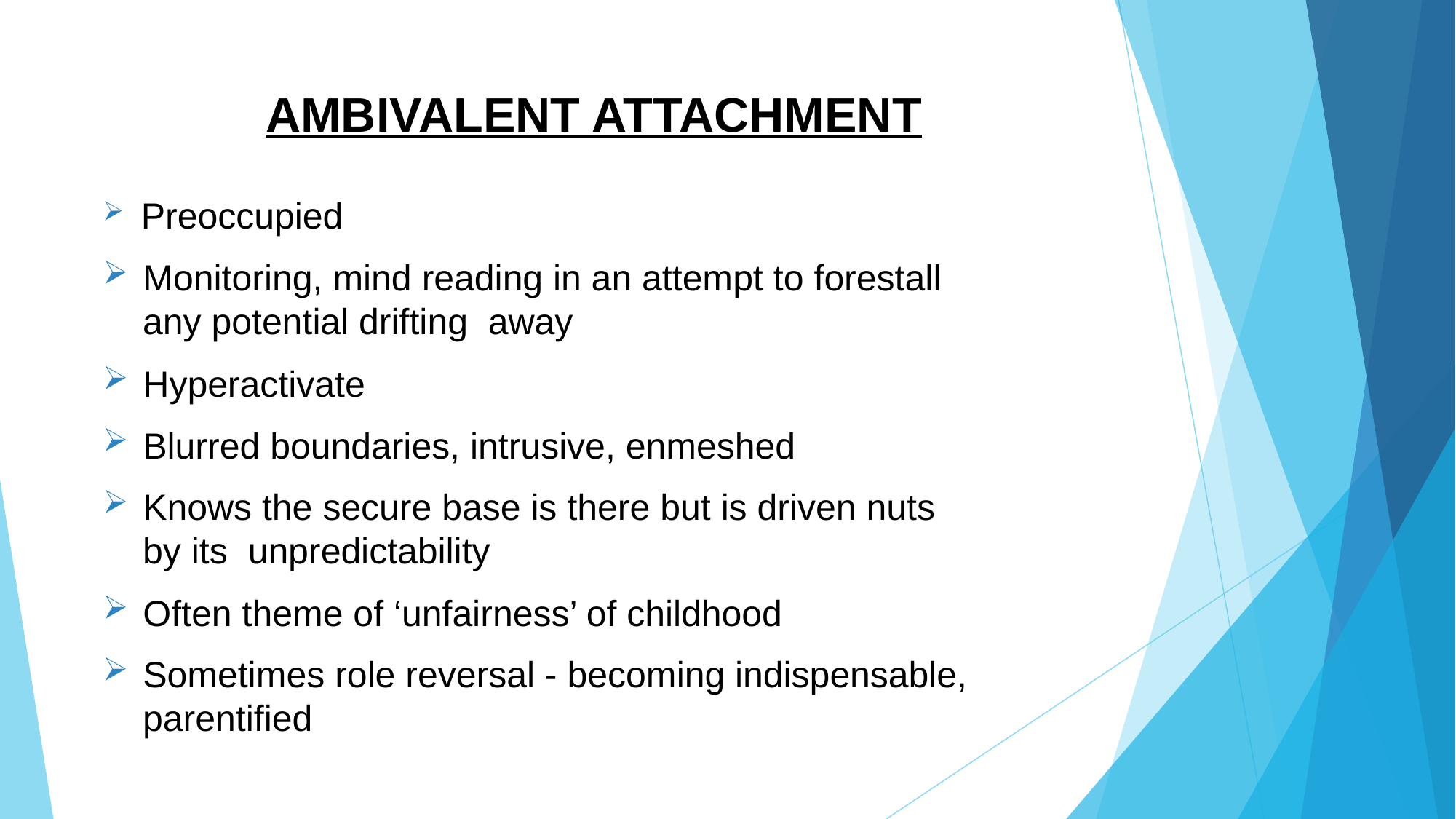

# AMBIVALENT ATTACHMENT
 Preoccupied
 Monitoring, mind reading in an attempt to forestall
 any potential drifting  away
 Hyperactivate
 Blurred boundaries, intrusive, enmeshed
 Knows the secure base is there but is driven nuts
 by its  unpredictability
 Often theme of ‘unfairness’ of childhood
 Sometimes role reversal - becoming indispensable,
 parentified